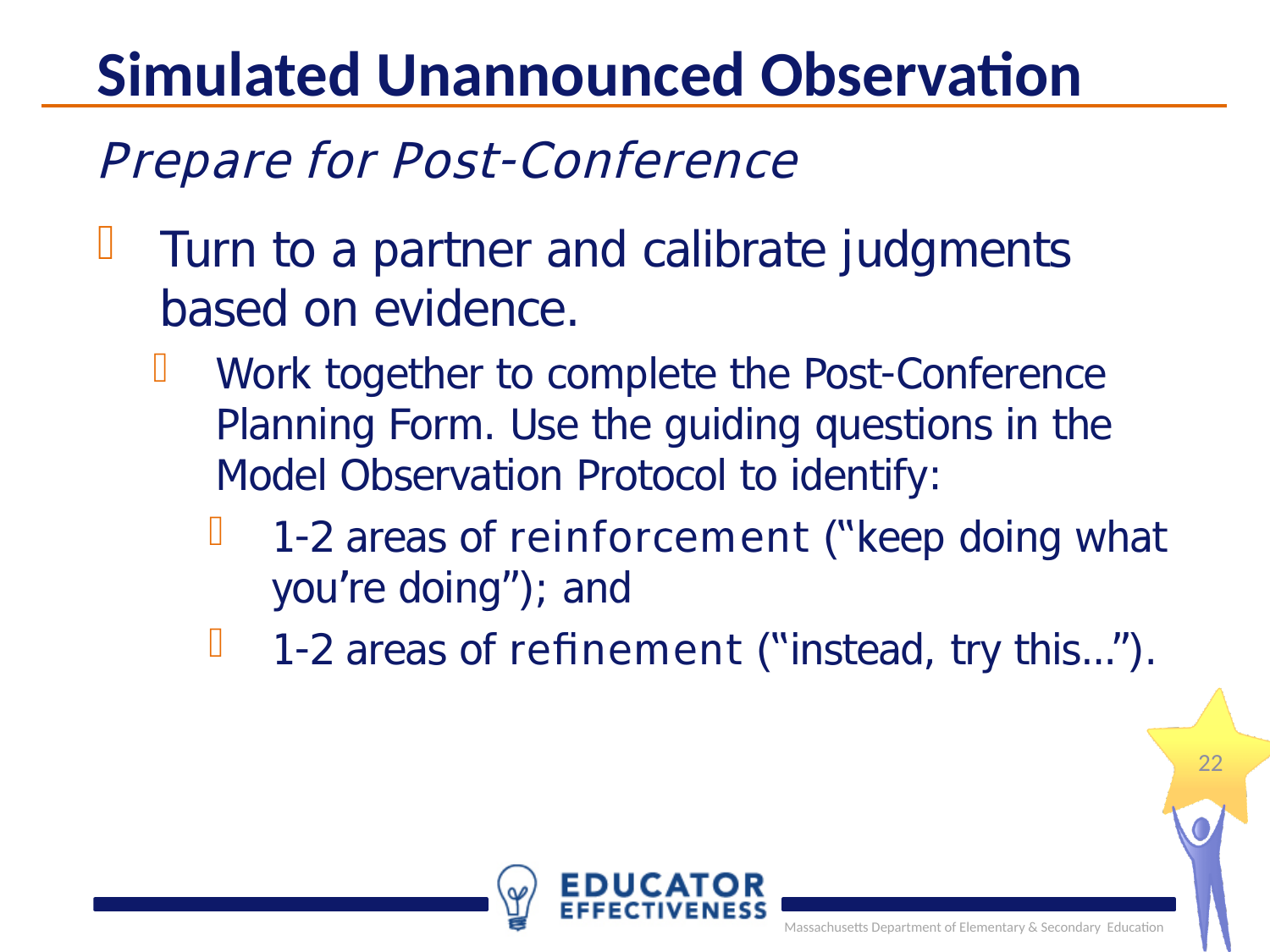

Simulated Unannounced Observation
Prepare for Post-Conference
Turn to a partner and calibrate judgments based on evidence.
Work together to complete the Post-Conference Planning Form. Use the guiding questions in the Model Observation Protocol to identify:
1-2 areas of reinforcement (“keep doing what you’re doing”); and
1-2 areas of refinement (“instead, try this…”).